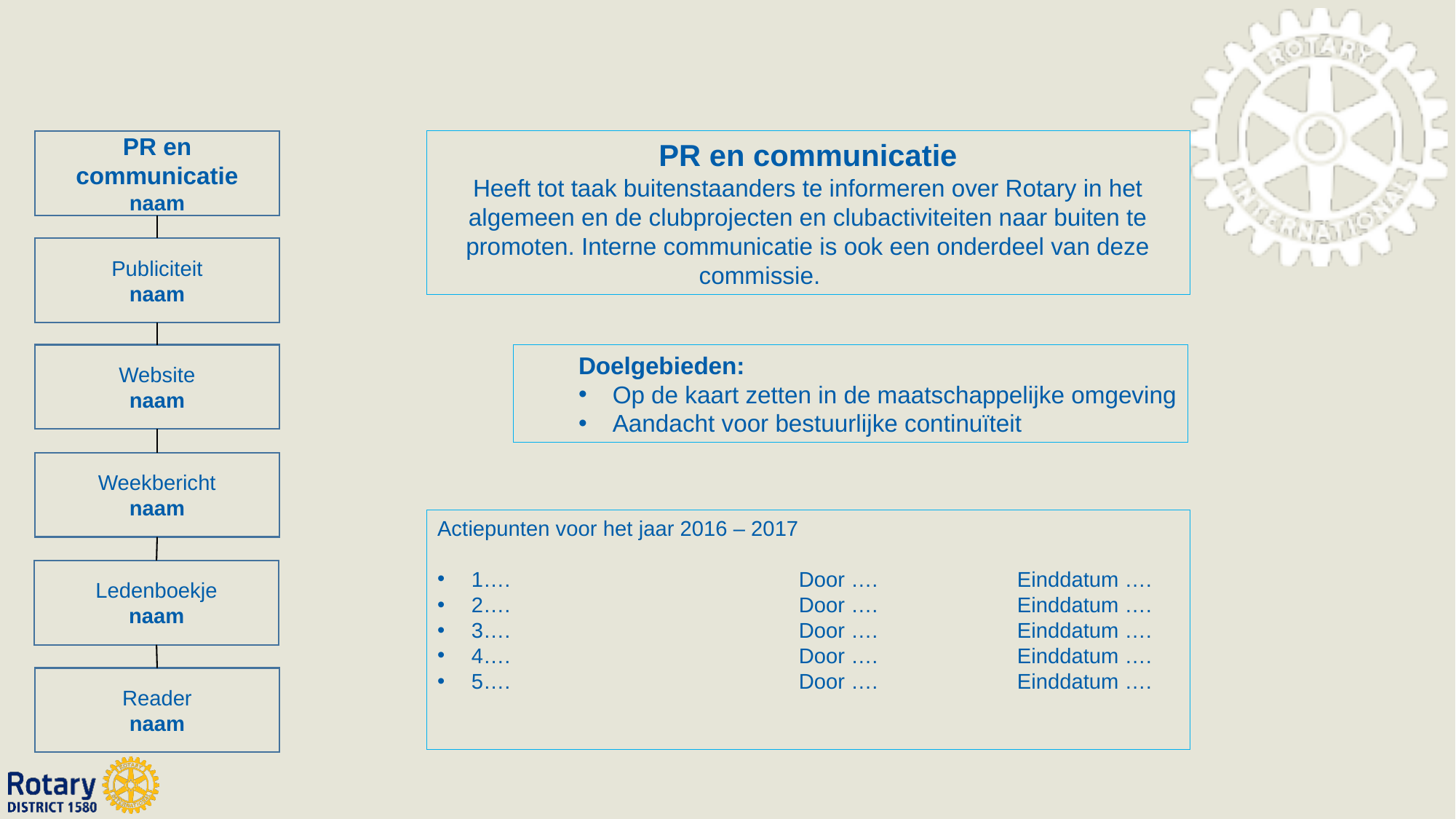

PR en communicatie
naam
PR en communicatie
Heeft tot taak buitenstaanders te informeren over Rotary in het algemeen en de clubprojecten en clubactiviteiten naar buiten te promoten. Interne communicatie is ook een onderdeel van deze commissie.
Publiciteit
naam
Website
naam
Doelgebieden:
Op de kaart zetten in de maatschappelijke omgeving
Aandacht voor bestuurlijke continuïteit
Weekbericht
naam
Actiepunten voor het jaar 2016 – 2017

1….			Door ….		Einddatum ….
2…. 			Door ….		Einddatum ….
3…. 			Door ….		Einddatum ….
4…. 			Door ….		Einddatum ….
5…. 			Door ….		Einddatum ….

Ledenboekje
naam
Reader
naam